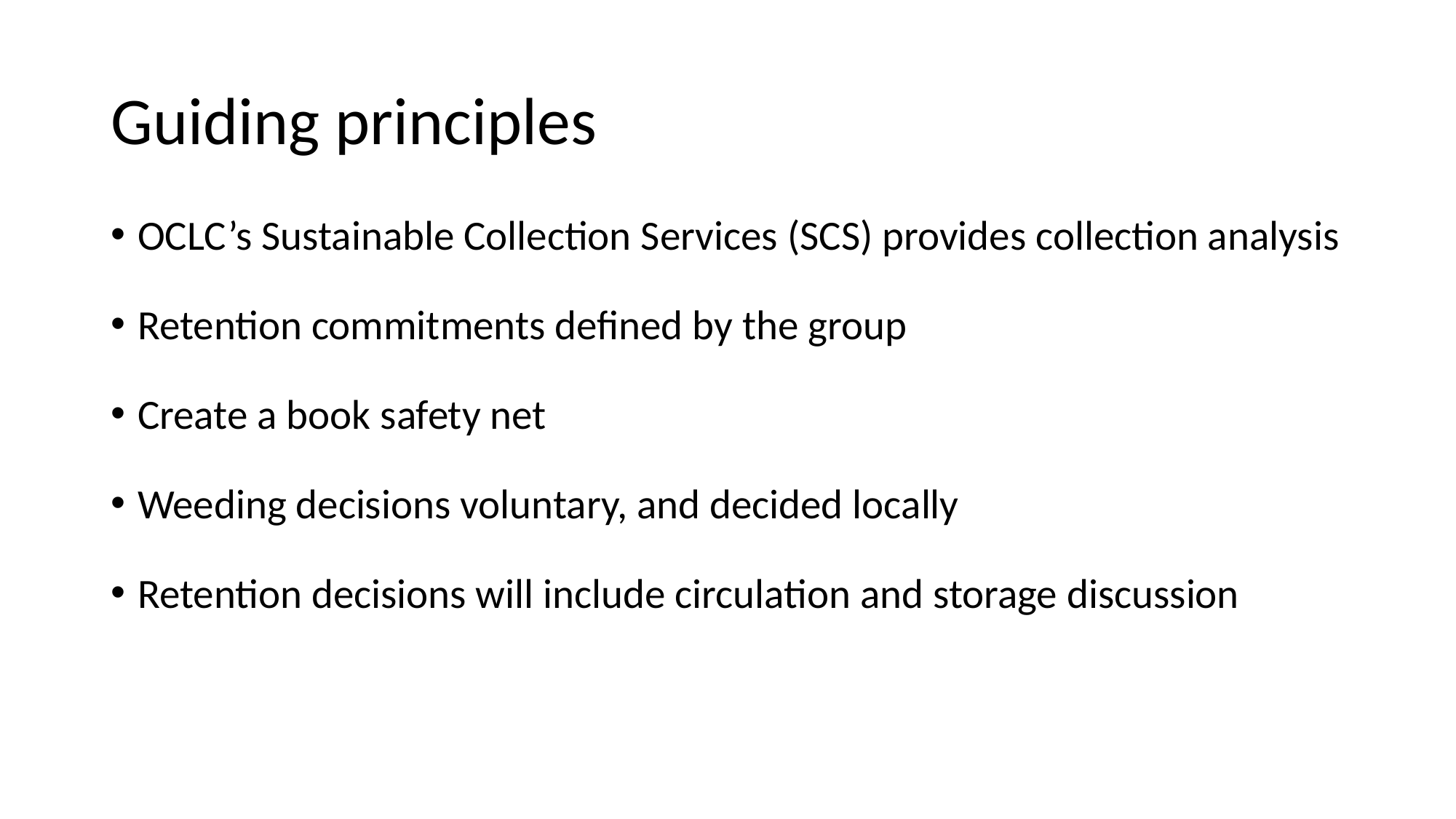

# Guiding principles
OCLC’s Sustainable Collection Services (SCS) provides collection analysis
Retention commitments defined by the group
Create a book safety net
Weeding decisions voluntary, and decided locally
Retention decisions will include circulation and storage discussion